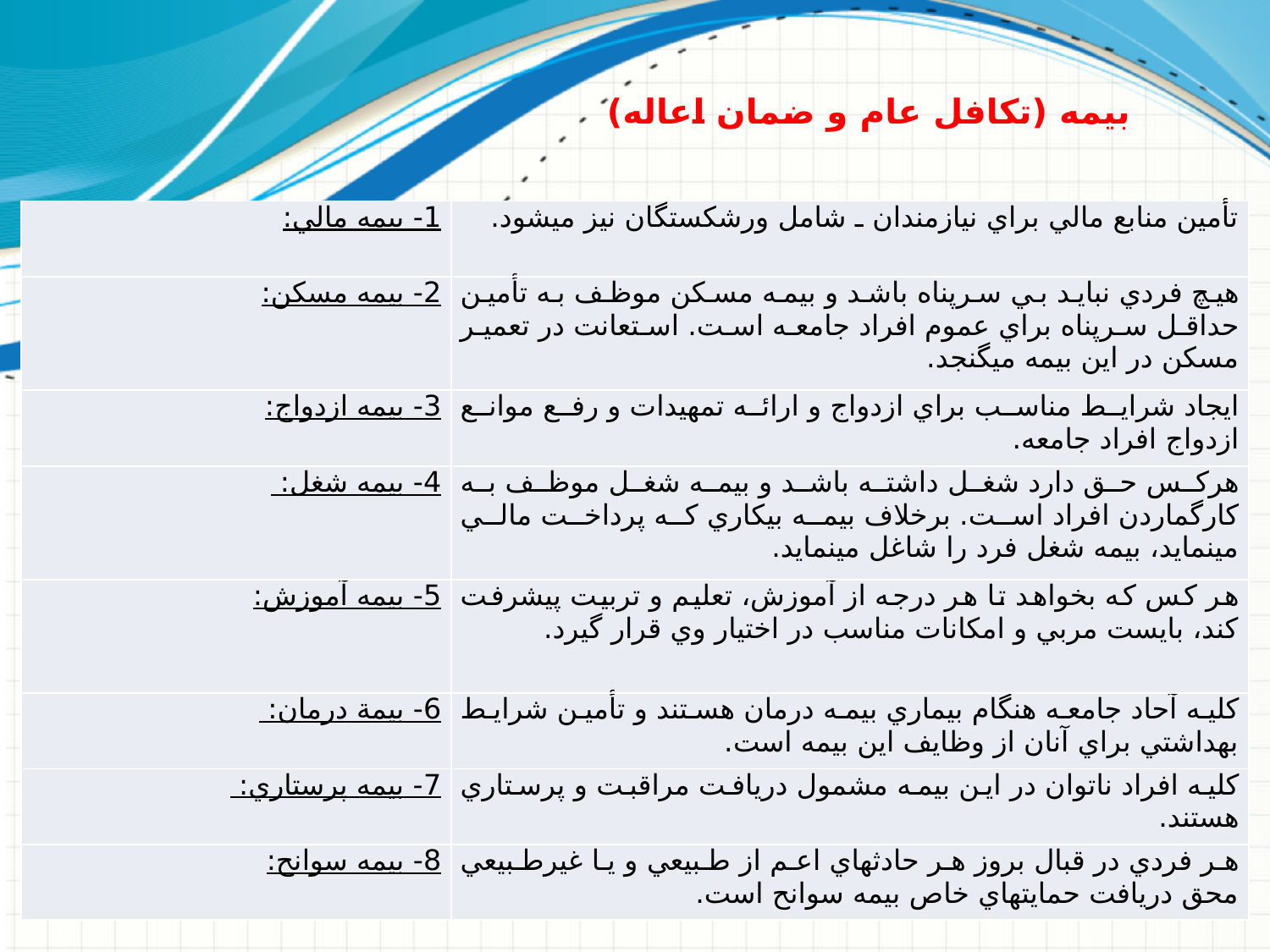

بیمه (تکافل عام و ضمان اعاله)
| 1- بيمه مالي: | تأمين منابع مالي براي نيازمندان ـ شامل ورشكستگان نيز مي‏شود. |
| --- | --- |
| 2- بيمه مسكن: | هيچ فردي نبايد بي سرپناه باشد و بيمه مسكن موظف به تأمين حداقل سرپناه براي عموم افراد جامعه است. استعانت در تعمير مسكن در اين بيمه مي‏گنجد. |
| 3- بيمه ازدواج:‌ | ايجاد شرايط مناسب براي ازدواج و ارائه تمهيدات و رفع موانع ازدواج افراد جامعه. |
| 4- بيمه شغل: | هركس حق دارد شغل داشته باشد و بيمه شغل موظف به كارگماردن افراد است. برخلاف بيمه بيكاري كه پرداخت مالي مي‏نمايد، بيمه شغل فرد را شاغل مي‏نمايد. |
| 5- بيمه آموزش:‌ | هر كس كه بخواهد تا هر درجه از آموزش، تعليم و تربيت پيشرفت كند، بايست مربي و امكانات مناسب در اختيار وي قرار گيرد. |
| 6- بيمة درمان: | كليه آحاد جامعه هنگام بيماري بيمه درمان هستند و تأمين شرايط بهداشتي براي آنان از وظايف اين بيمه است. |
| 7- بيمه پرستاري: | كليه افراد ناتوان در اين بيمه مشمول دريافت مراقبت و پرستاري هستند. |
| 8- بيمه سوانح: | هر فردي در قبال بروز هر حادثه‏اي اعم از طبيعي و يا غيرطبيعي محق دريافت حمايت‏هاي خاص بيمه سوانح است. |